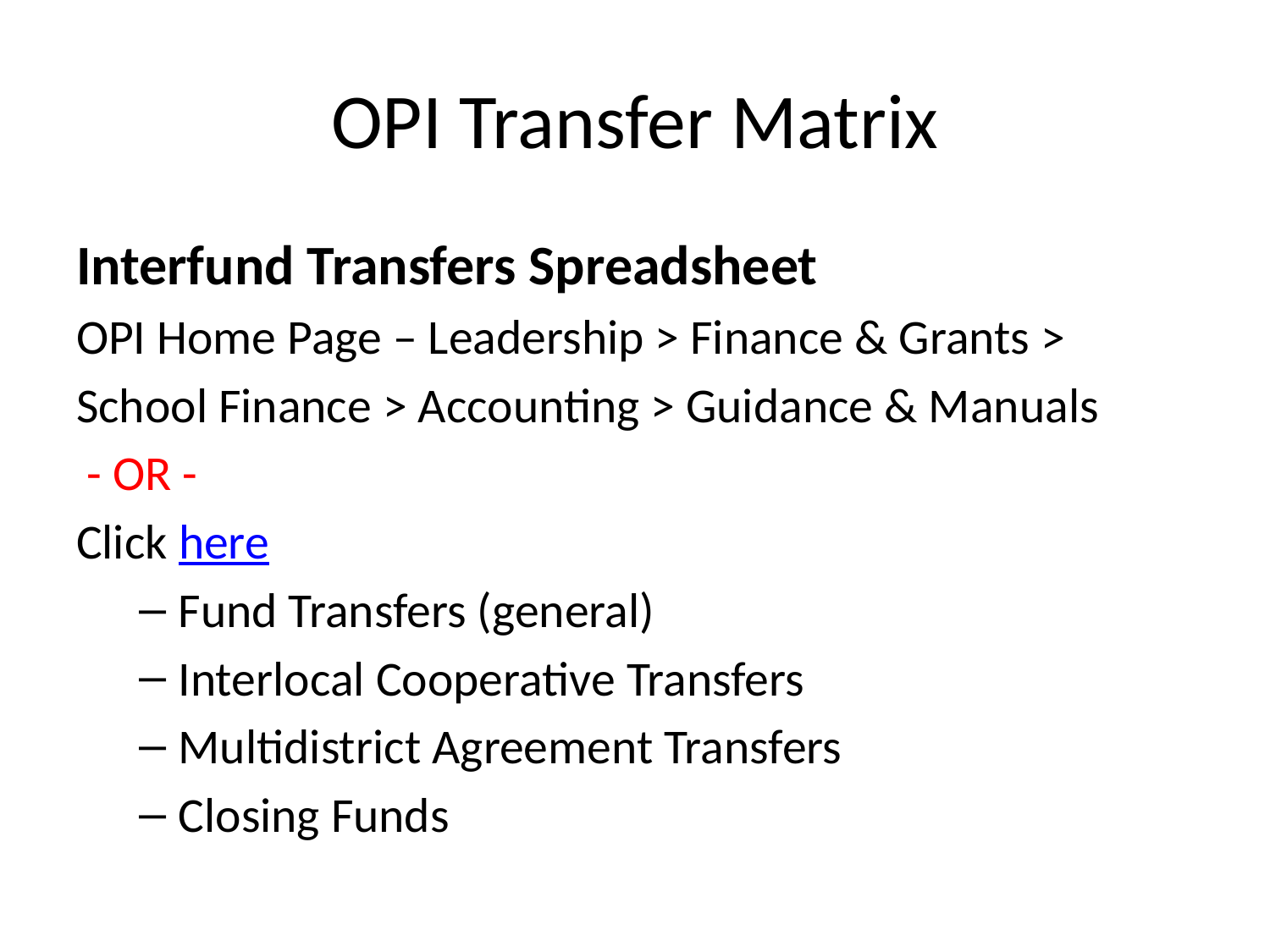

# OPI Transfer Matrix
Interfund Transfers Spreadsheet
OPI Home Page – Leadership > Finance & Grants >
School Finance > Accounting > Guidance & Manuals
 - OR -
Click here
Fund Transfers (general)
Interlocal Cooperative Transfers
Multidistrict Agreement Transfers
Closing Funds